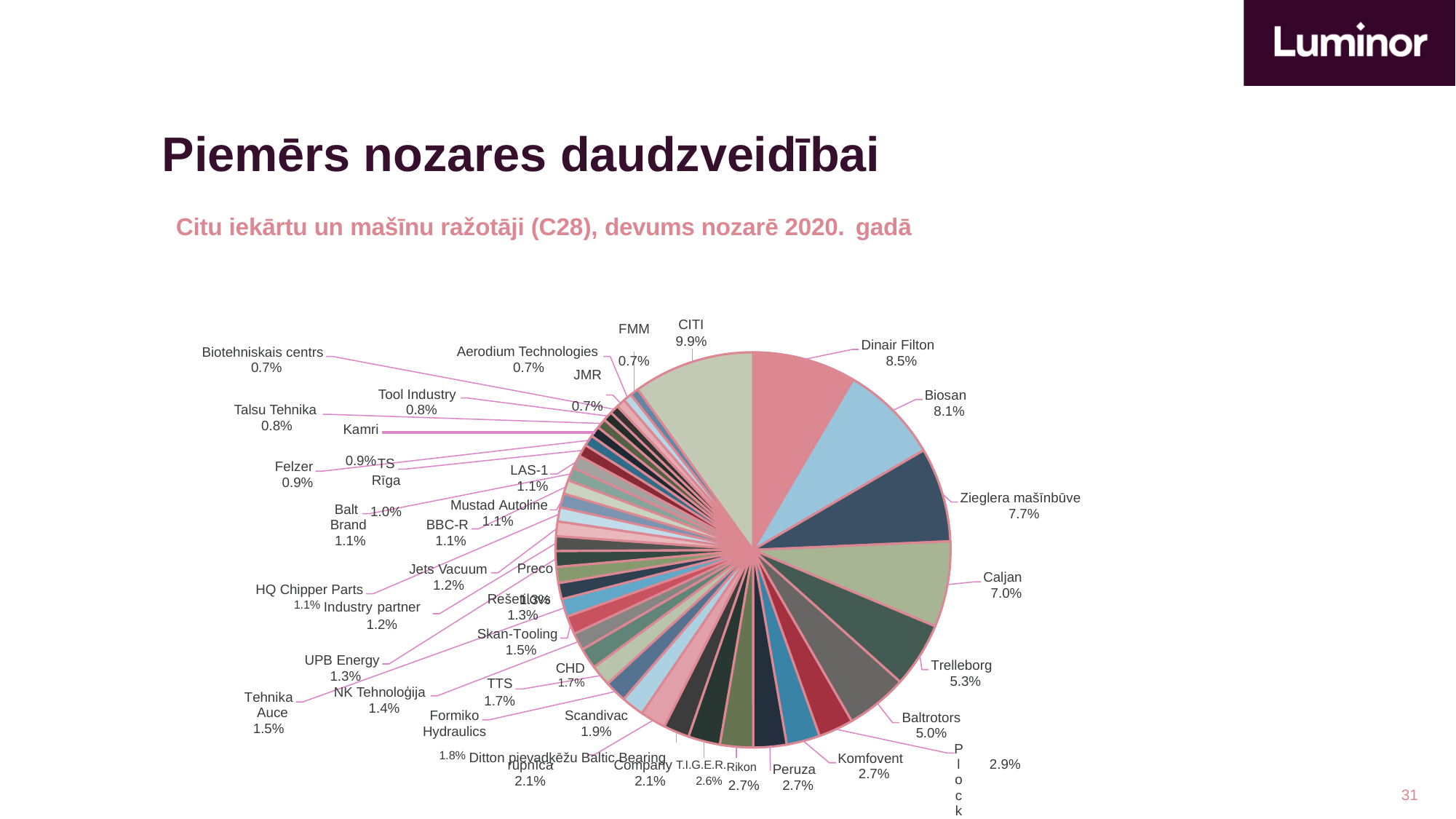

# Piemērs nozares daudzveidībai
Citu iekārtu un mašīnu ražotāji (C28), devums nozarē 2020. gadā
CITI
9.9%
FMM  0.7%
Dinair Filton  8.5%
Biotehniskais centrs  0.7%
Aerodium Technologies

0.7%
JMR  0.7%
Tool Industry  0.8%
Biosan  8.1%
Talsu Tehnika  0.8%
Kamri  0.9%
TS
Rīga  1.0%
Felzer  0.9%
LAS-1  1.1%
Mustad Autoline
Zieglera mašīnbūve  7.7%
Balt  Brand  1.1%
1.1%
BBC-R  1.1%
Preco  1.3%
Jets Vacuum
Caljan  7.0%
1.2%
HQ Chipper Parts
1.1% Industry partner
1.2%
Rešetilovs  1.3%
Skan-Tooling  1.5%
CHD
UPB Energy  1.3%
NK Tehnoloģija  1.4%
Trelleborg  5.3%
TTS	1.7%
1.7%
Tehnika  Auce  1.5%
Formiko
Scandivac
1.9%
Baltrotors
5.0%
Plockmatic Riga
Hydraulics
1.8% Ditton pievadķēžu Baltic Bearing
Komfovent  2.7%
2.9%
rūpnīca	Company T.I.G.E.R.Rikon
2.1%	2.1%	2.6%
Peruza  2.7%
2.7%
31